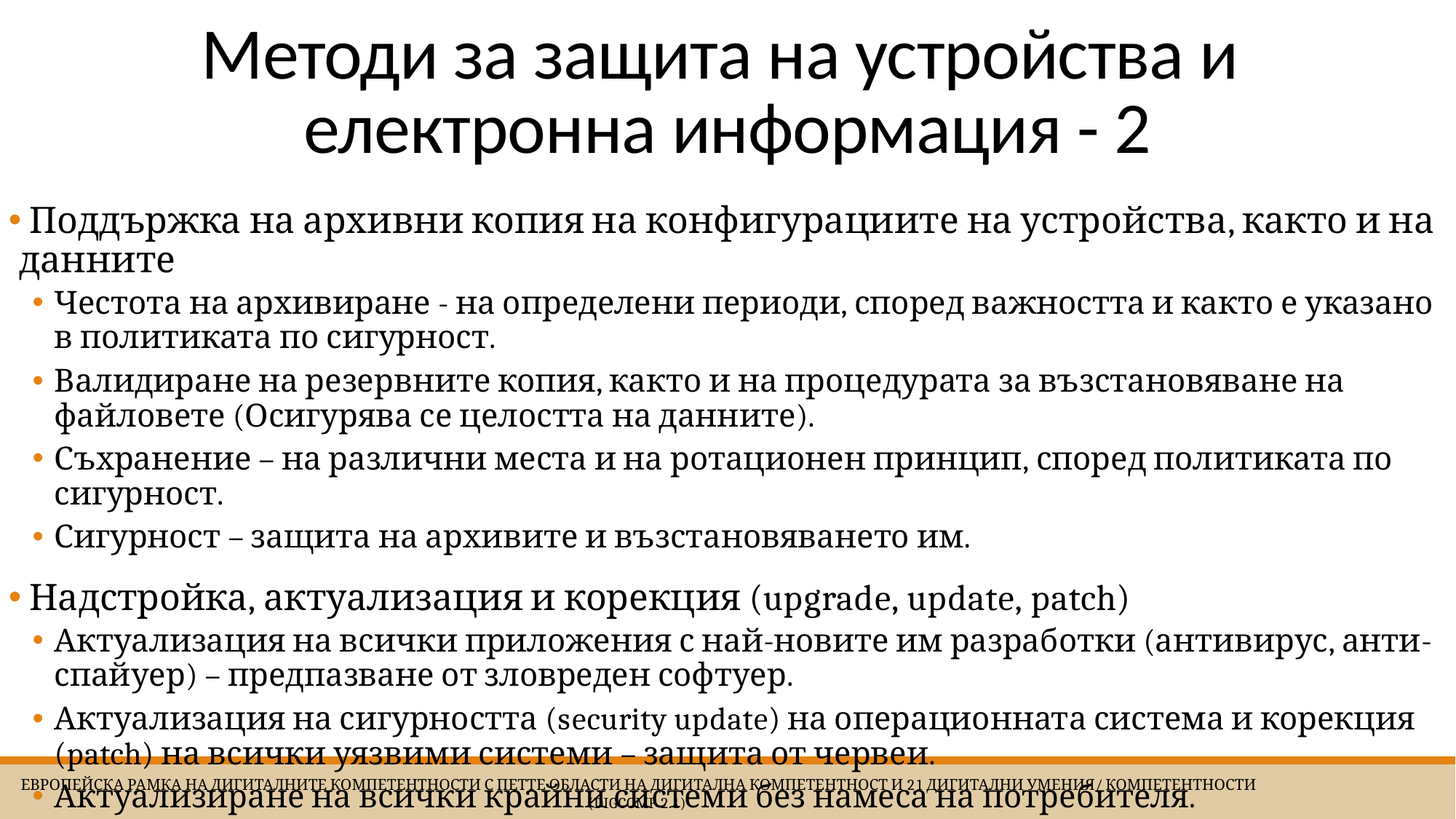

# Методи за защита на устройства и електронна информация - 2
 Поддържка на архивни копия на конфигурациите на устройства, както и на данните
Честота на архивиране - на определени периоди, според важността и както е указано в политиката по сигурност.
Валидиране на резервните копия, както и на процедурата за възстановяване на файловете (Осигурява се целостта на данните).
Съхранение – на различни места и на ротационен принцип, според политиката по сигурност.
Сигурност – защита на архивите и възстановяването им.
 Надстройка, актуализация и корекция (upgrade, update, patch)
Актуализация на всички приложения с най-новите им разработки (антивирус, анти-спайуер) – предпазване от зловреден софтуер.
Актуализация на сигурността (security update) на операционната система и корекция (patch) на всички уязвими системи – защита от червеи.
Актуализиране на всички крайни системи без намеса на потребителя.
 Европейска Рамка на дигиталните компетентности с петте области на дигитална компетентност и 21 дигитални умения/ компетентности (DigComp 2.1)